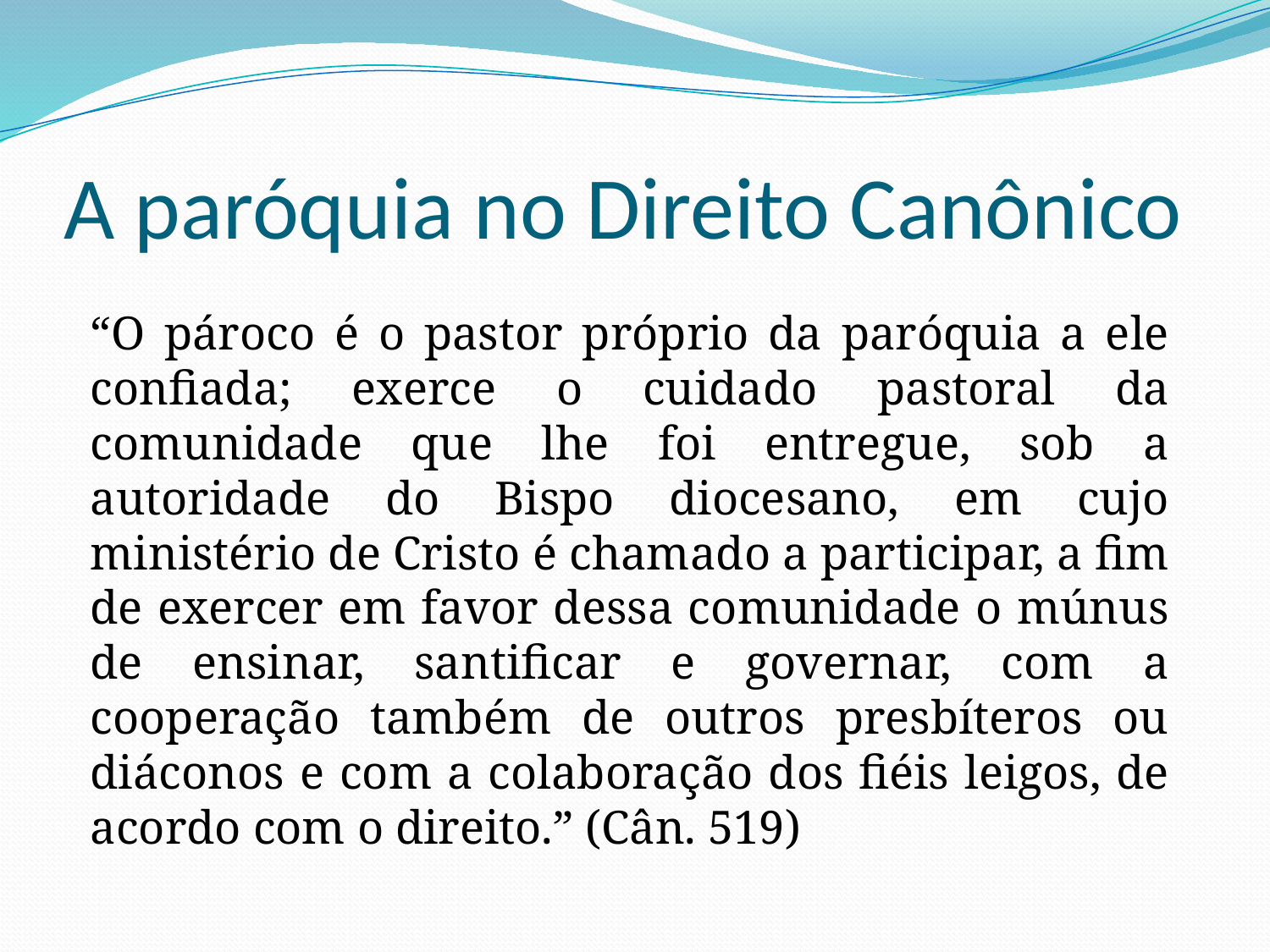

# A paróquia no Direito Canônico
	“O pároco é o pastor próprio da paróquia a ele confiada; exerce o cuidado pastoral da comunidade que lhe foi entregue, sob a autoridade do Bispo diocesano, em cujo ministério de Cristo é chamado a participar, a fim de exercer em favor dessa comunidade o múnus de ensinar, santificar e governar, com a cooperação também de outros presbíteros ou diáconos e com a colaboração dos fiéis leigos, de acordo com o direito.” (Cân. 519)